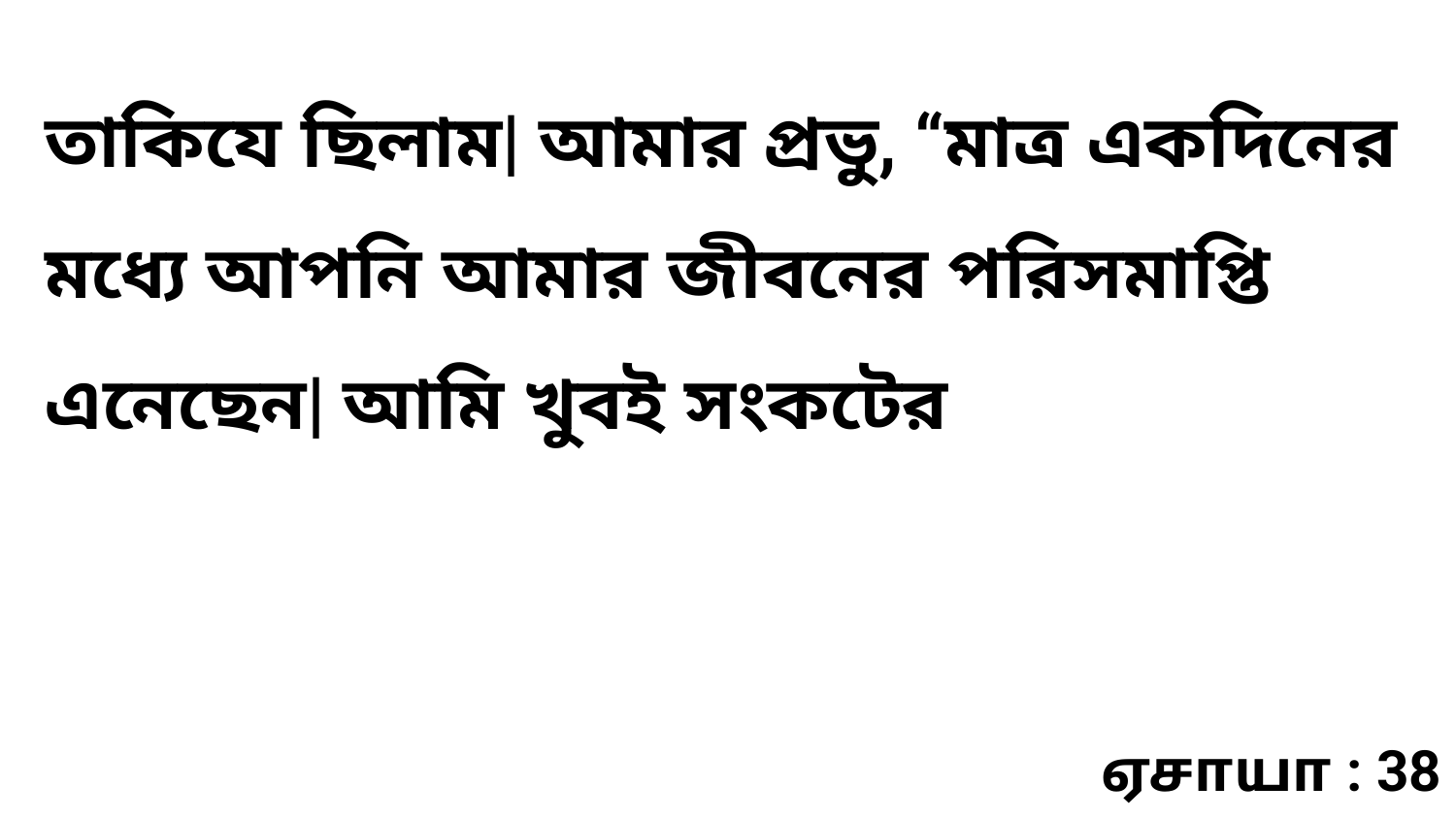

তাকিযে ছিলাম| আমার প্রভু, “মাত্র একদিনের মধ্যে আপনি আমার জীবনের পরিসমাপ্তি এনেছেন| আমি খুবই সংকটের
ஏசாயா : 38